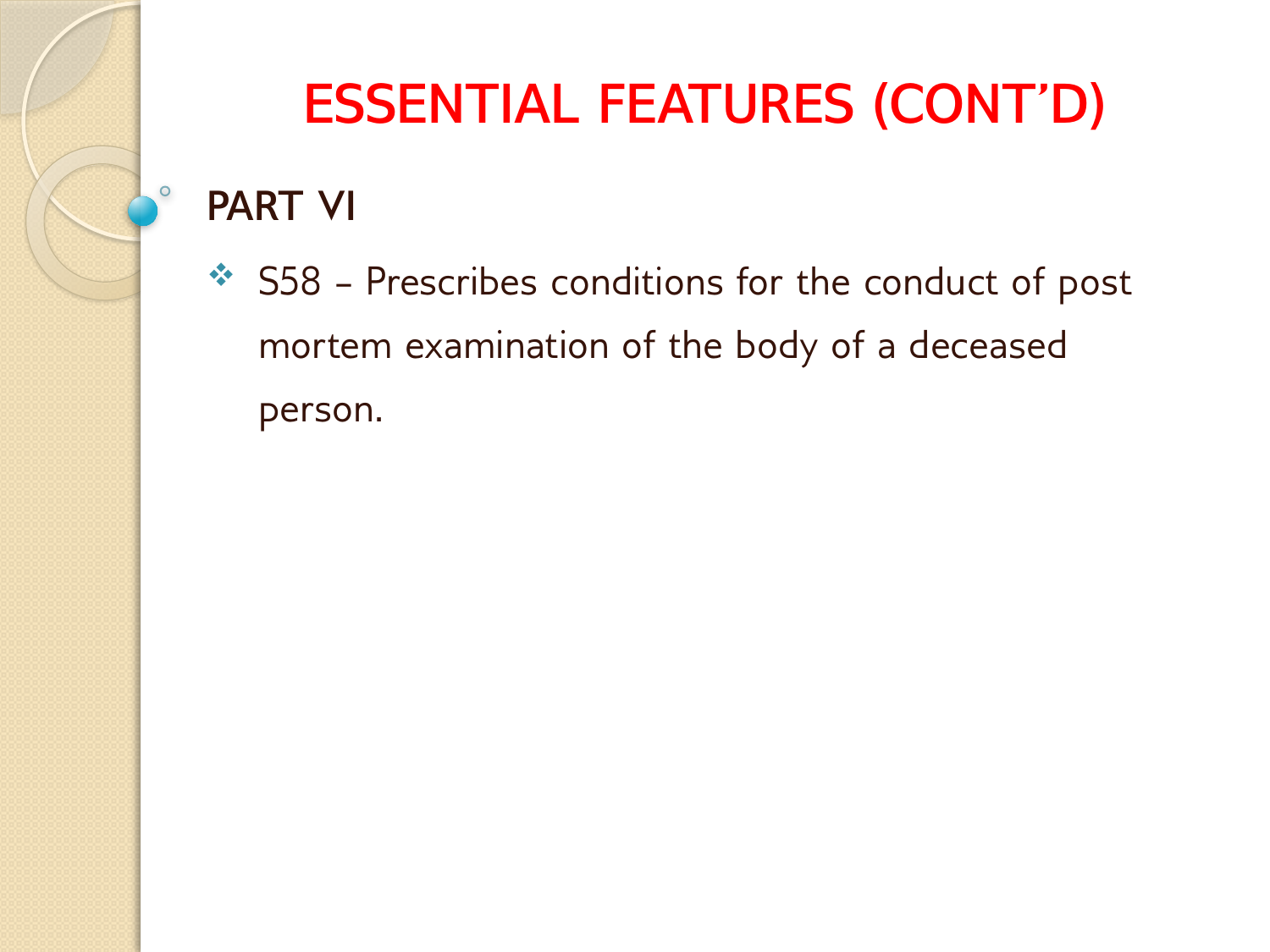

# ESSENTIAL FEATURES (CONT’D)
PART VI
S58 – Prescribes conditions for the conduct of post mortem examination of the body of a deceased person.